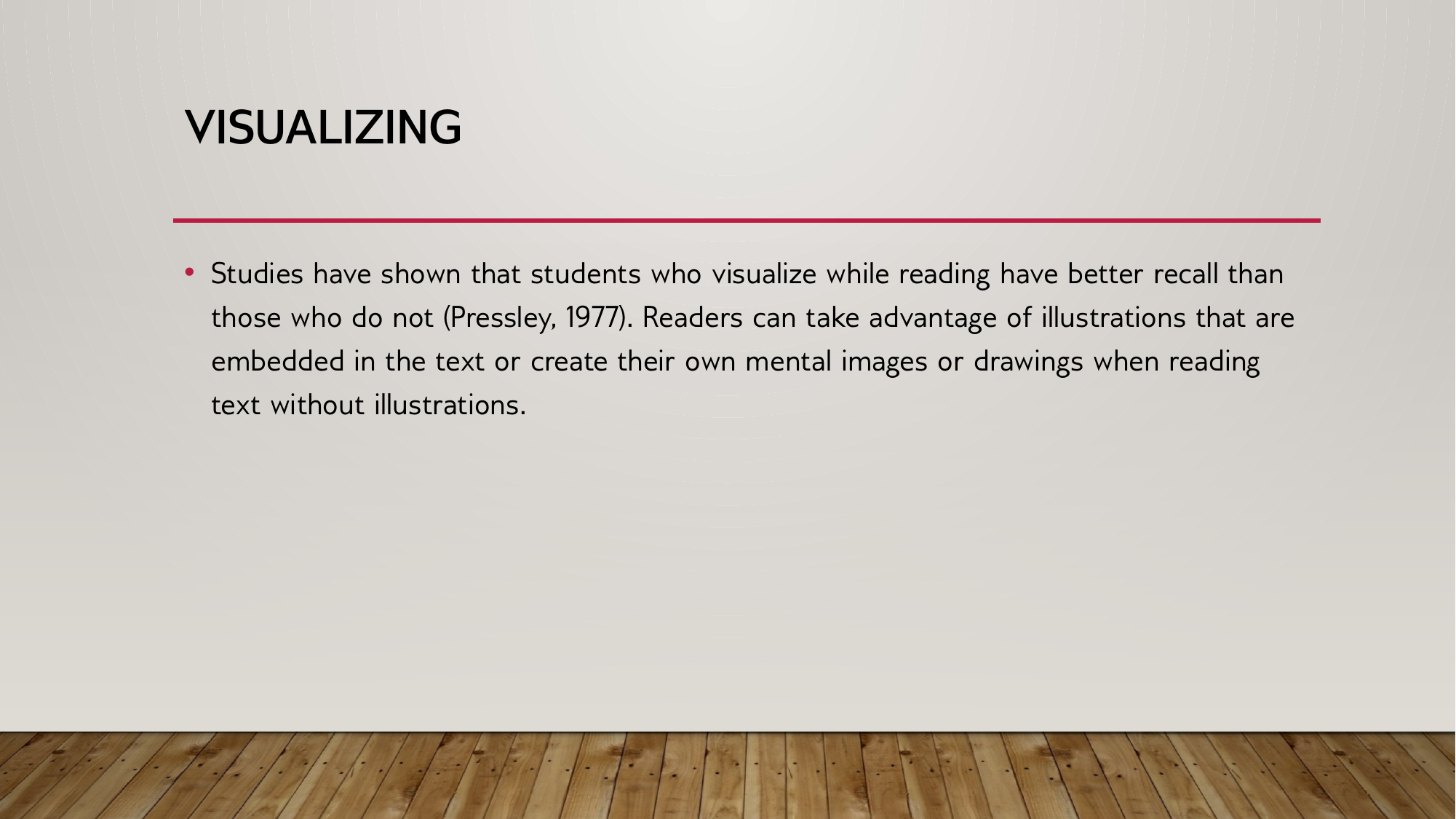

# Visualizing
Studies have shown that students who visualize while reading have better recall than those who do not (Pressley, 1977). Readers can take advantage of illustrations that are embedded in the text or create their own mental images or drawings when reading text without illustrations.